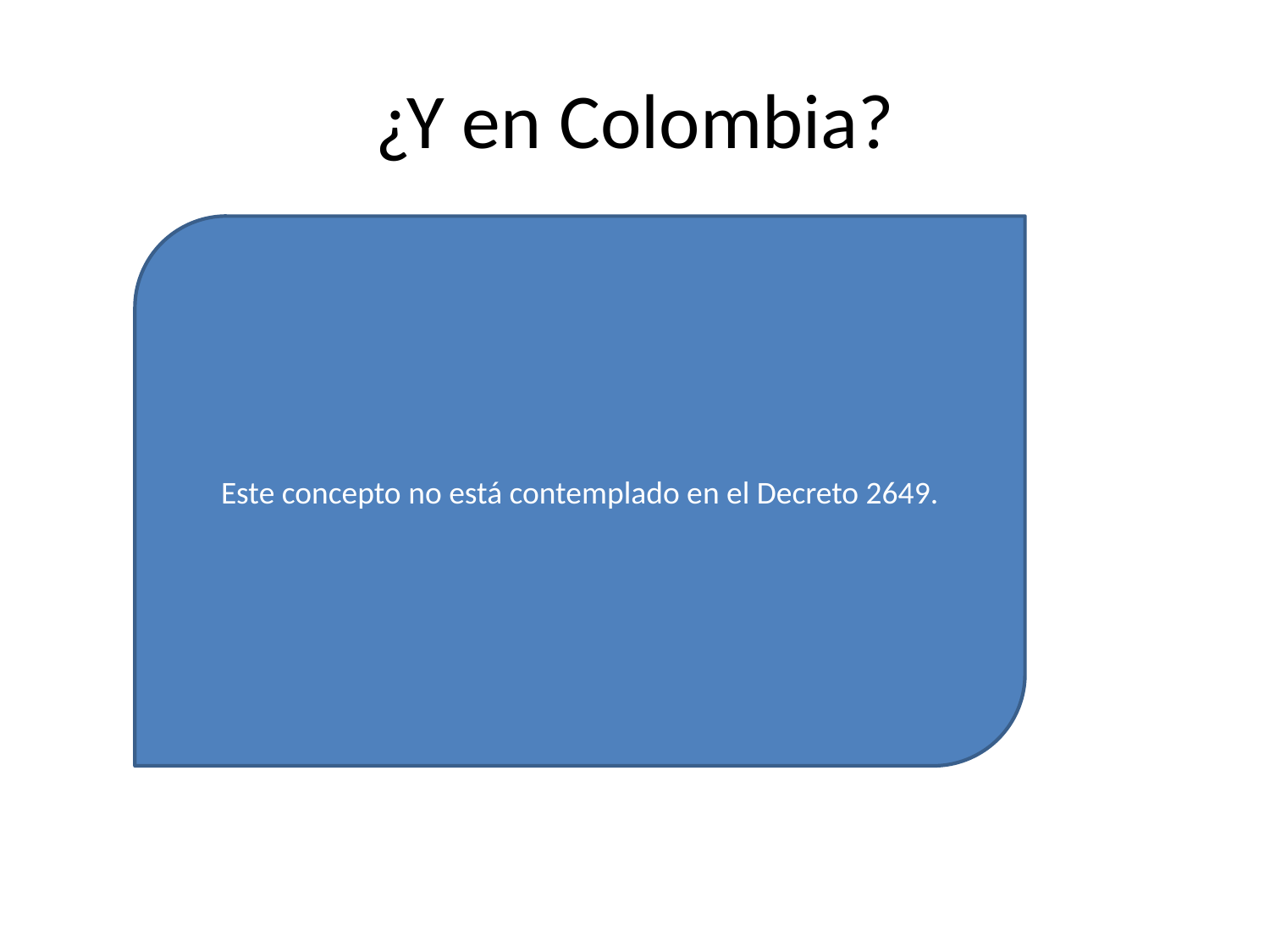

# ¿Y en Colombia?
Este concepto no está contemplado en el Decreto 2649.